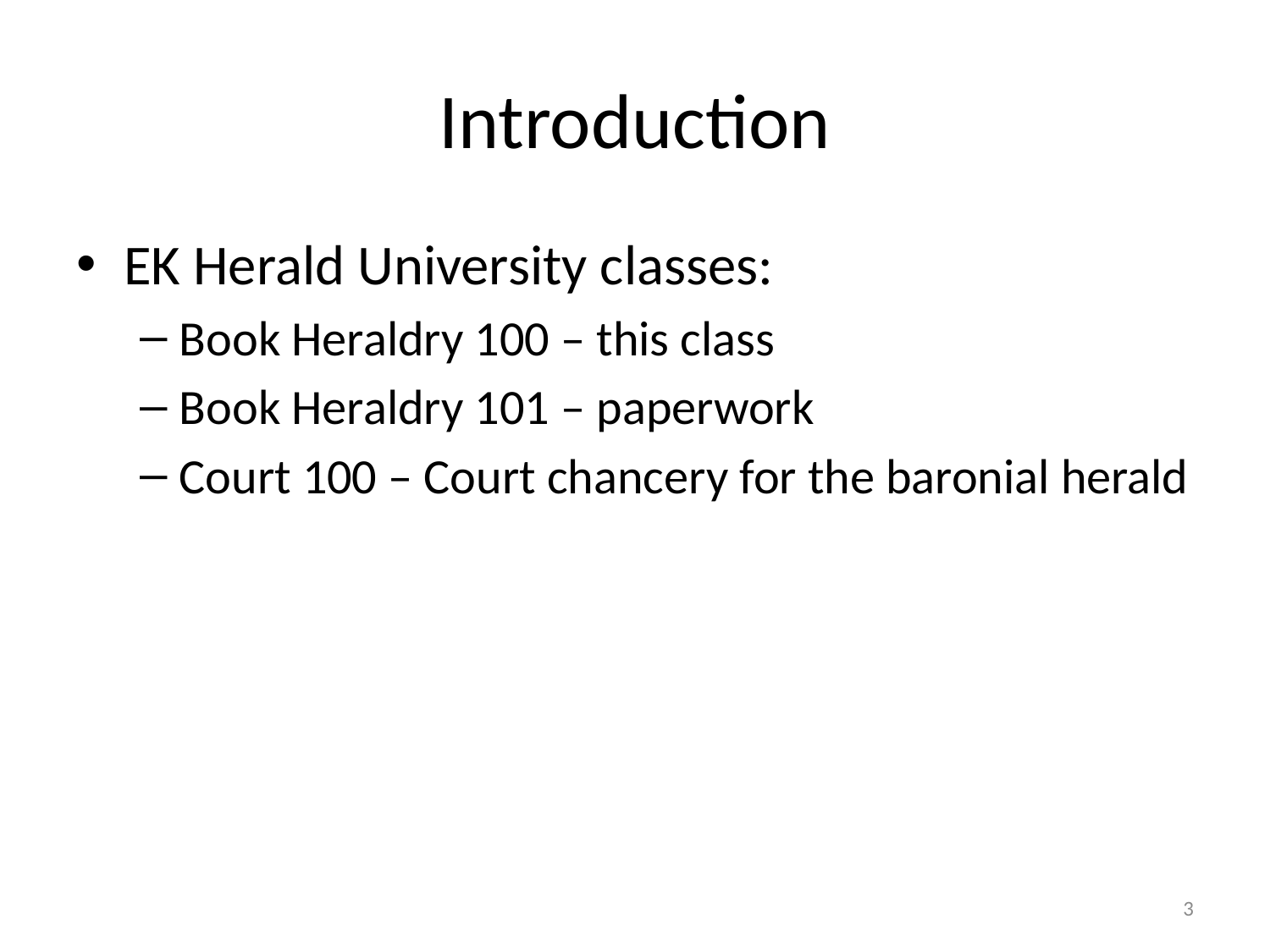

# Introduction
EK Herald University classes:
Book Heraldry 100 – this class
Book Heraldry 101 – paperwork
Court 100 – Court chancery for the baronial herald

3